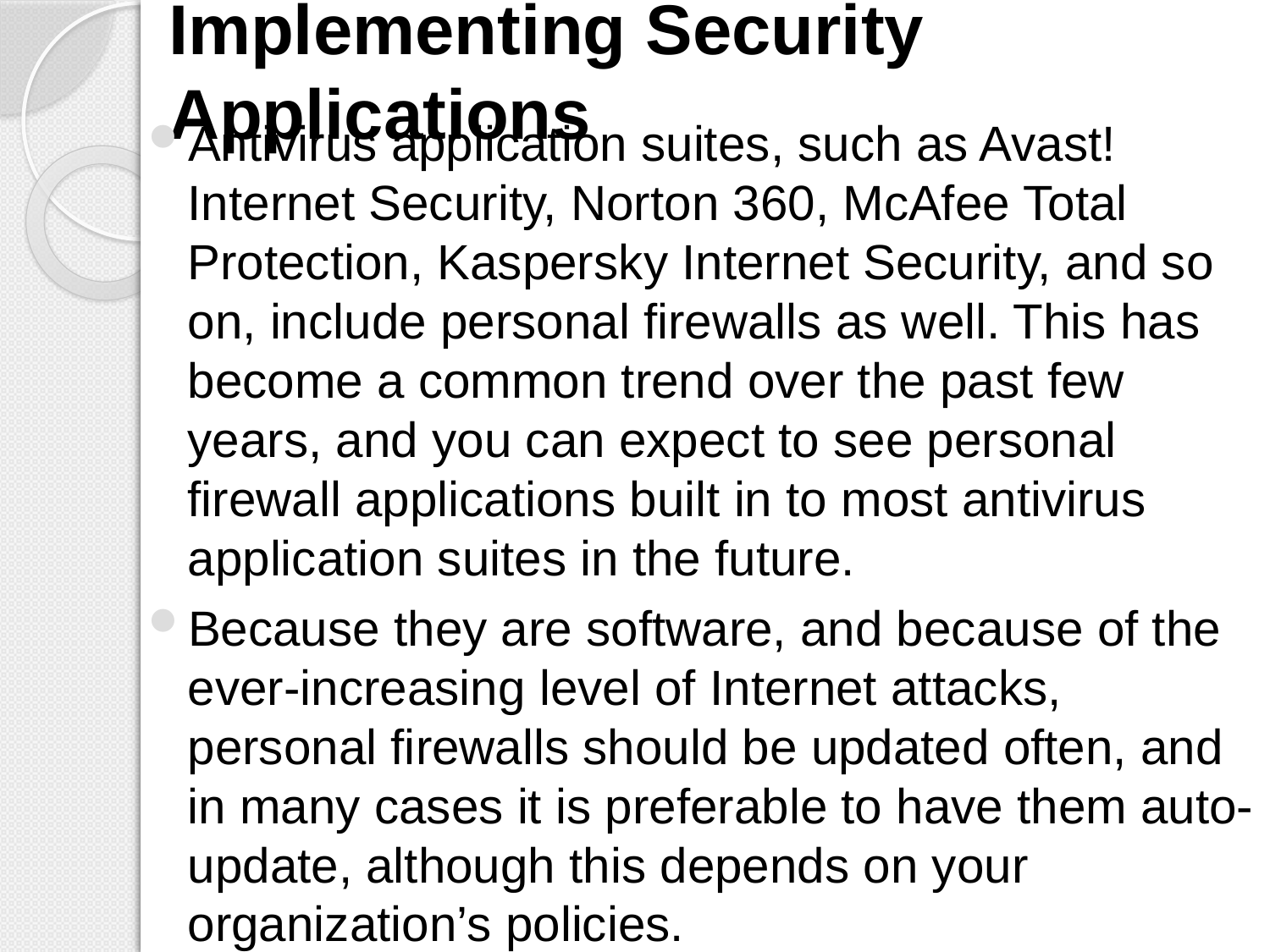

# Implementing Security Applications
Antivirus application suites, such as Avast! Internet Security, Norton 360, McAfee Total Protection, Kaspersky Internet Security, and so on, include personal firewalls as well. This has become a common trend over the past few years, and you can expect to see personal firewall applications built in to most antivirus application suites in the future.
Because they are software, and because of the ever-increasing level of Internet attacks, personal firewalls should be updated often, and in many cases it is preferable to have them auto-update, although this depends on your organization’s policies.